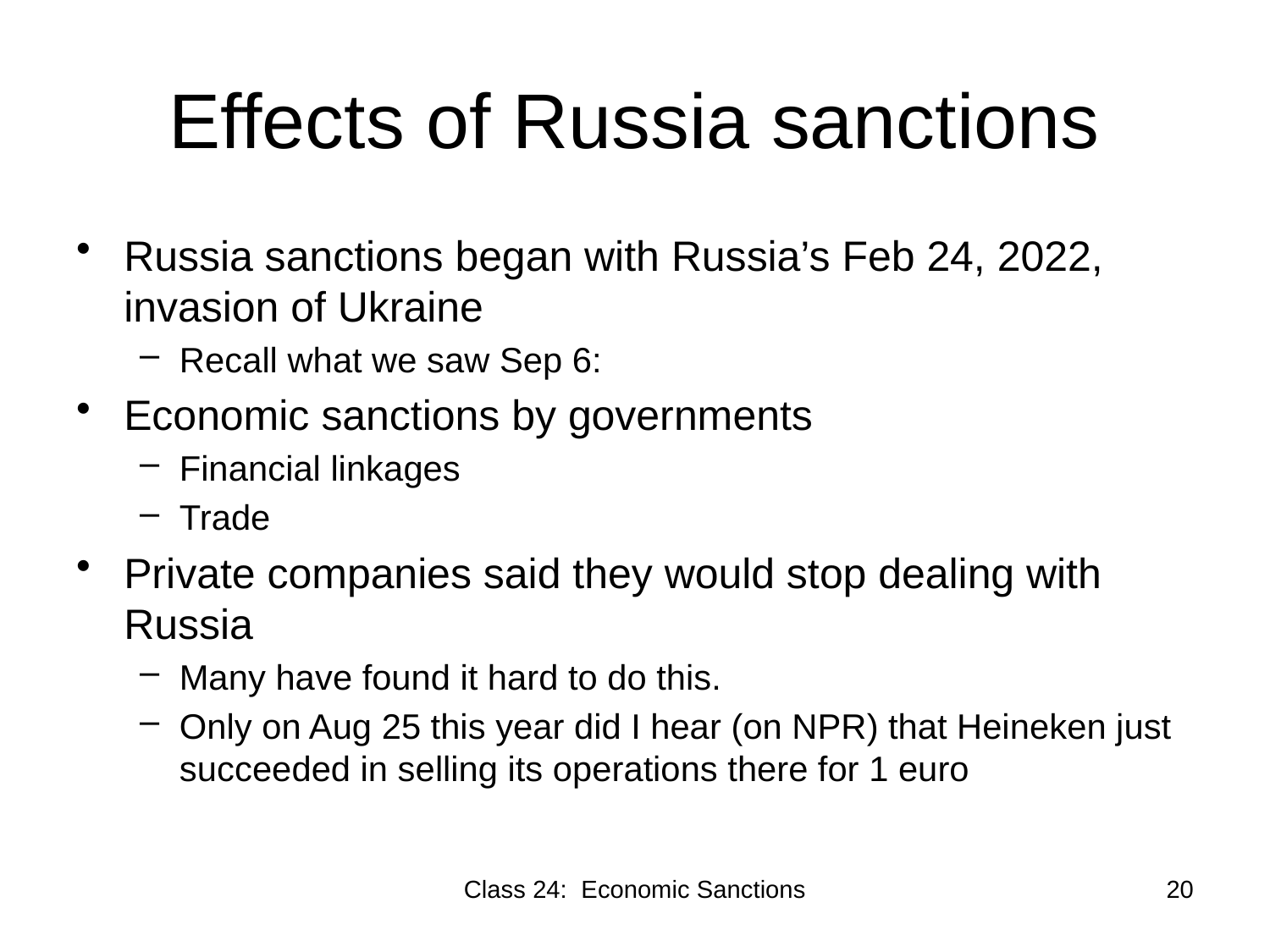

# Effects of Russia sanctions
Russia sanctions began with Russia’s Feb 24, 2022, invasion of Ukraine
Recall what we saw Sep 6:
Economic sanctions by governments
Financial linkages
Trade
Private companies said they would stop dealing with Russia
Many have found it hard to do this.
Only on Aug 25 this year did I hear (on NPR) that Heineken just succeeded in selling its operations there for 1 euro

Class 24:  Economic Sanctions
20